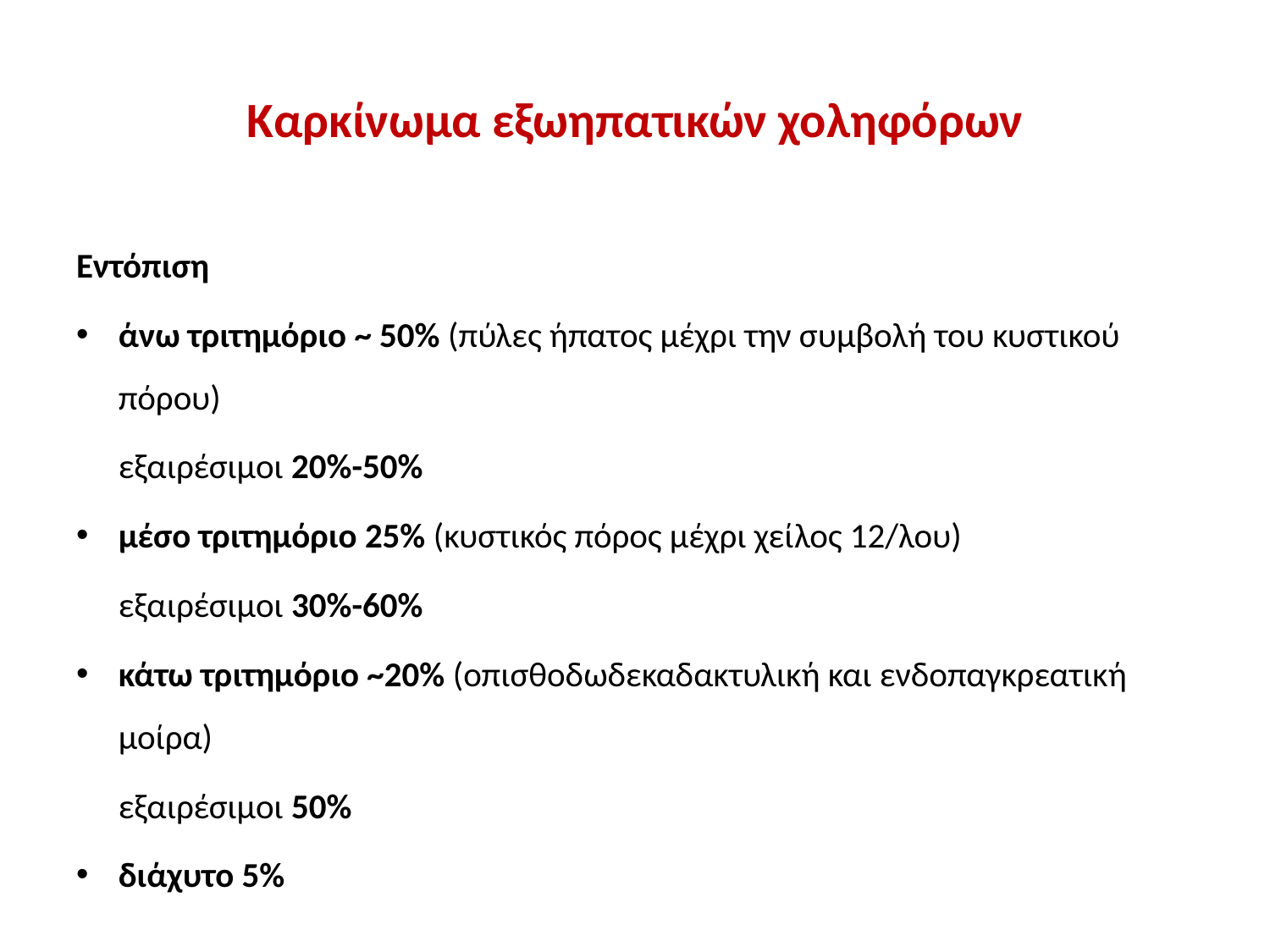

# Καρκίνωμα εξωηπατικών χοληφόρων
Εντόπιση
άνω τριτημόριο ~ 50% (πύλες ήπατος μέχρι την συμβολή του κυστικού πόρου)
	εξαιρέσιμοι 20%-50%
μέσο τριτημόριο 25% (κυστικός πόρος μέχρι χείλος 12/λου)
	εξαιρέσιμοι 30%-60%
κάτω τριτημόριο ~20% (οπισθοδωδεκαδακτυλική και ενδοπαγκρεατική μοίρα)
	εξαιρέσιμοι 50%
διάχυτο 5%